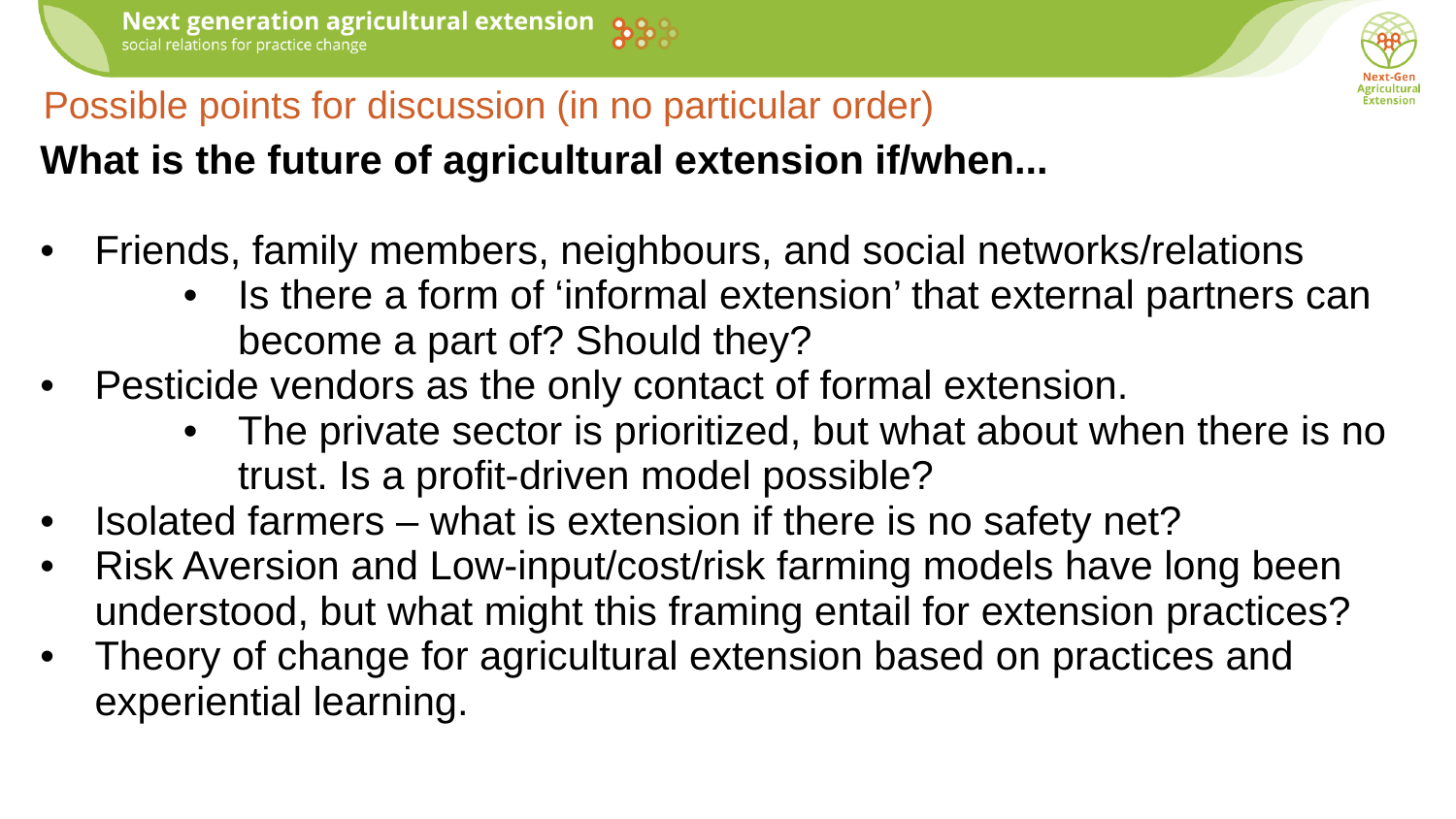

Possible points for discussion (in no particular order)
What is the future of agricultural extension if/when...

Friends, family members, neighbours, and social networks/relations
Is there a form of ‘informal extension’ that external partners can become a part of? Should they?
Pesticide vendors as the only contact of formal extension.
The private sector is prioritized, but what about when there is no trust. Is a profit-driven model possible?
Isolated farmers – what is extension if there is no safety net?
Risk Aversion and Low-input/cost/risk farming models have long been understood, but what might this framing entail for extension practices?
Theory of change for agricultural extension based on practices and experiential learning.